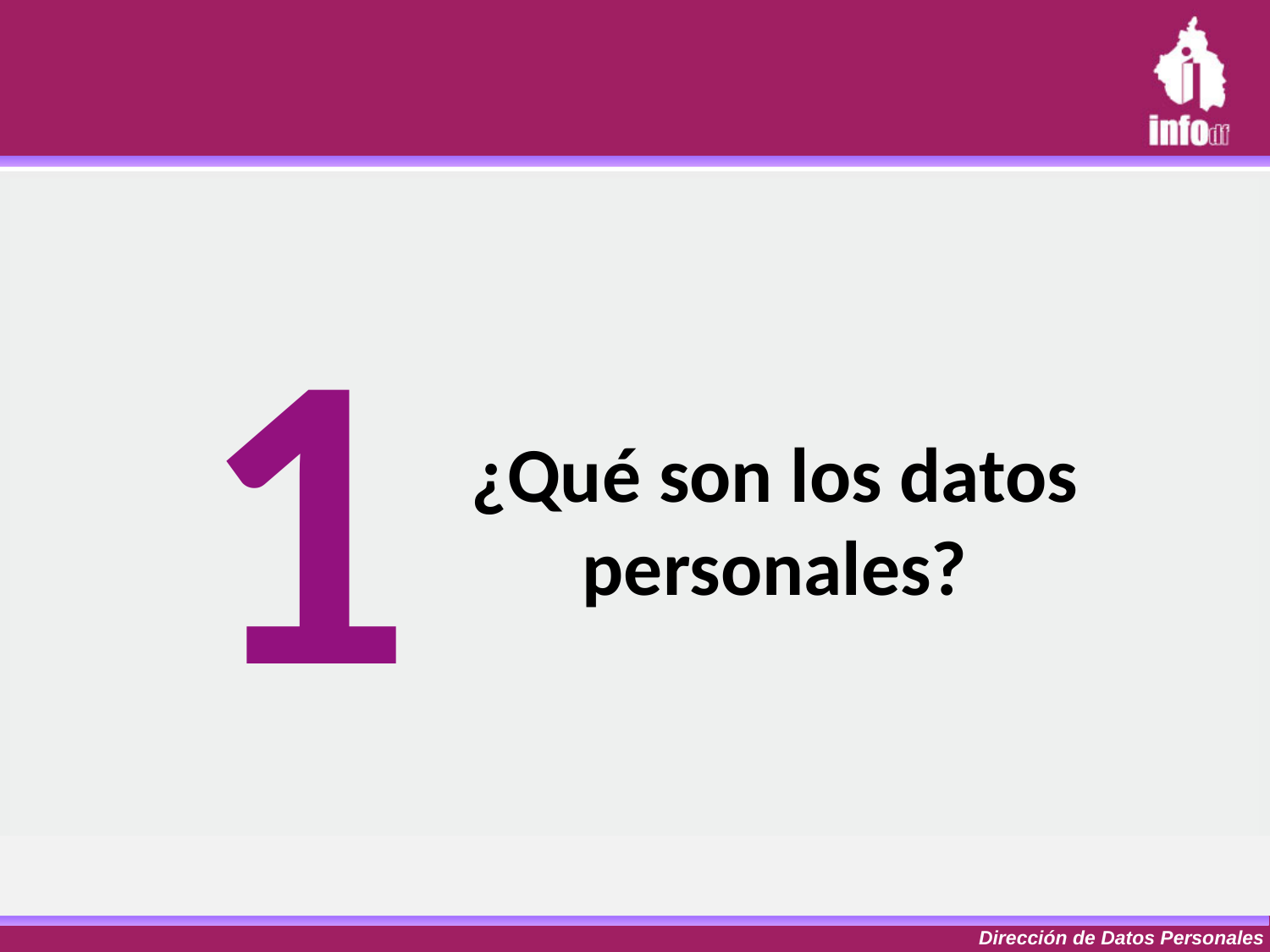

1
# ¿Qué son los datos personales?